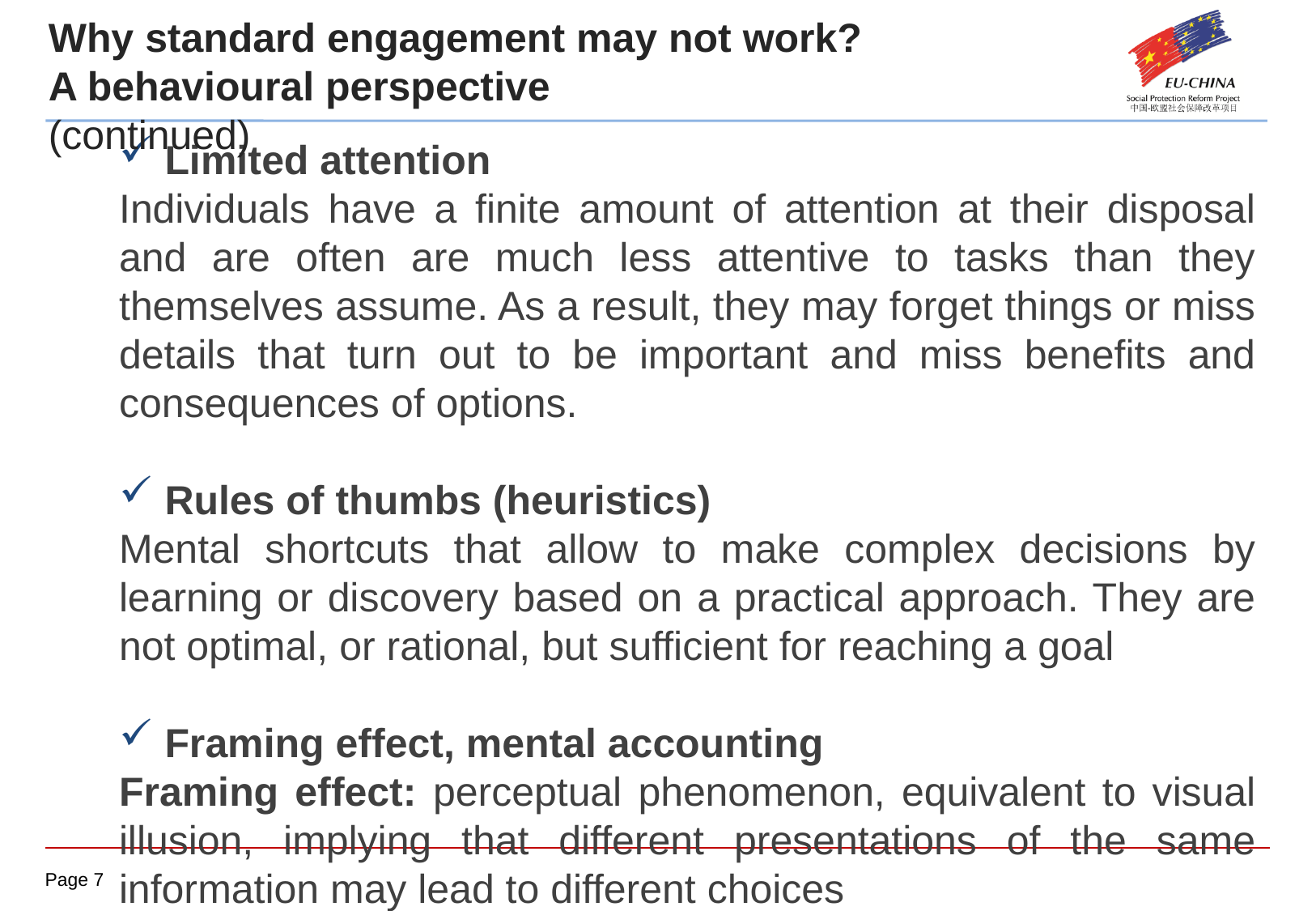

Why standard engagement may not work?
A behavioural perspective    					(continued)
Limited attention
Individuals have a finite amount of attention at their disposal and are often are much less attentive to tasks than they themselves assume. As a result, they may forget things or miss details that turn out to be important and miss benefits and consequences of options.

Rules of thumbs (heuristics)
Mental shortcuts that allow to make complex decisions by learning or discovery based on a practical approach. They are not optimal, or rational, but sufficient for reaching a goal

Framing effect, mental accounting
Framing effect: perceptual phenomenon, equivalent to visual illusion, implying that different presentations of the same information may lead to different choices
Mental accounting: the tendency of people to separate their money (income and wealth) into separate accounts based on a variety of subjective criteria, like the source of the money and the purpose for each account (Thaler, 1985 and 1989)